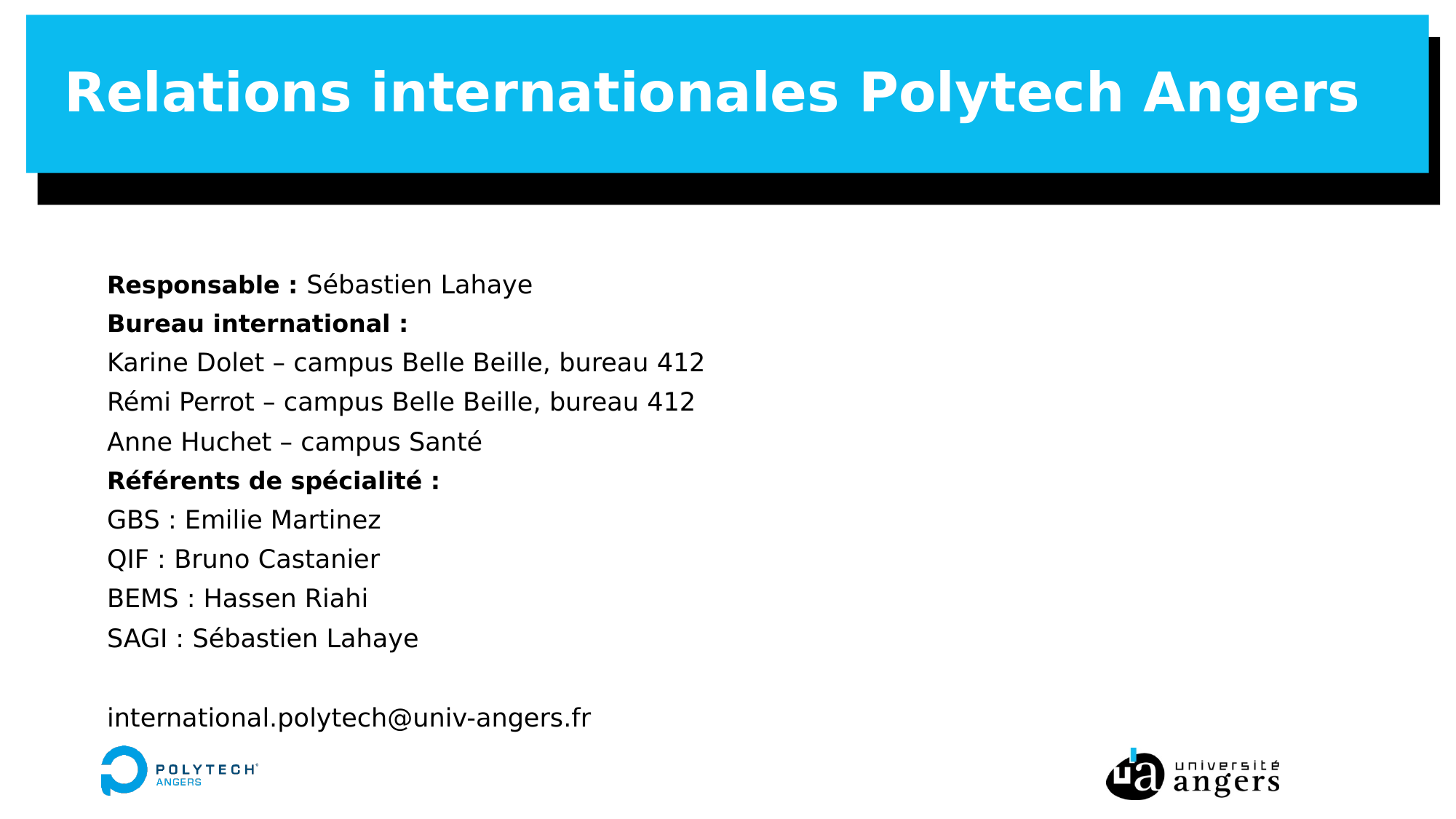

# Relations internationales Polytech Angers

Responsable : Sébastien Lahaye
Bureau international :
Karine Dolet – campus Belle Beille, bureau 412
Rémi Perrot – campus Belle Beille, bureau 412
Anne Huchet – campus Santé
Référents de spécialité :
GBS : Emilie Martinez
QIF : Bruno Castanier
BEMS : Hassen Riahi
SAGI : Sébastien Lahaye

international.polytech@univ-angers.fr